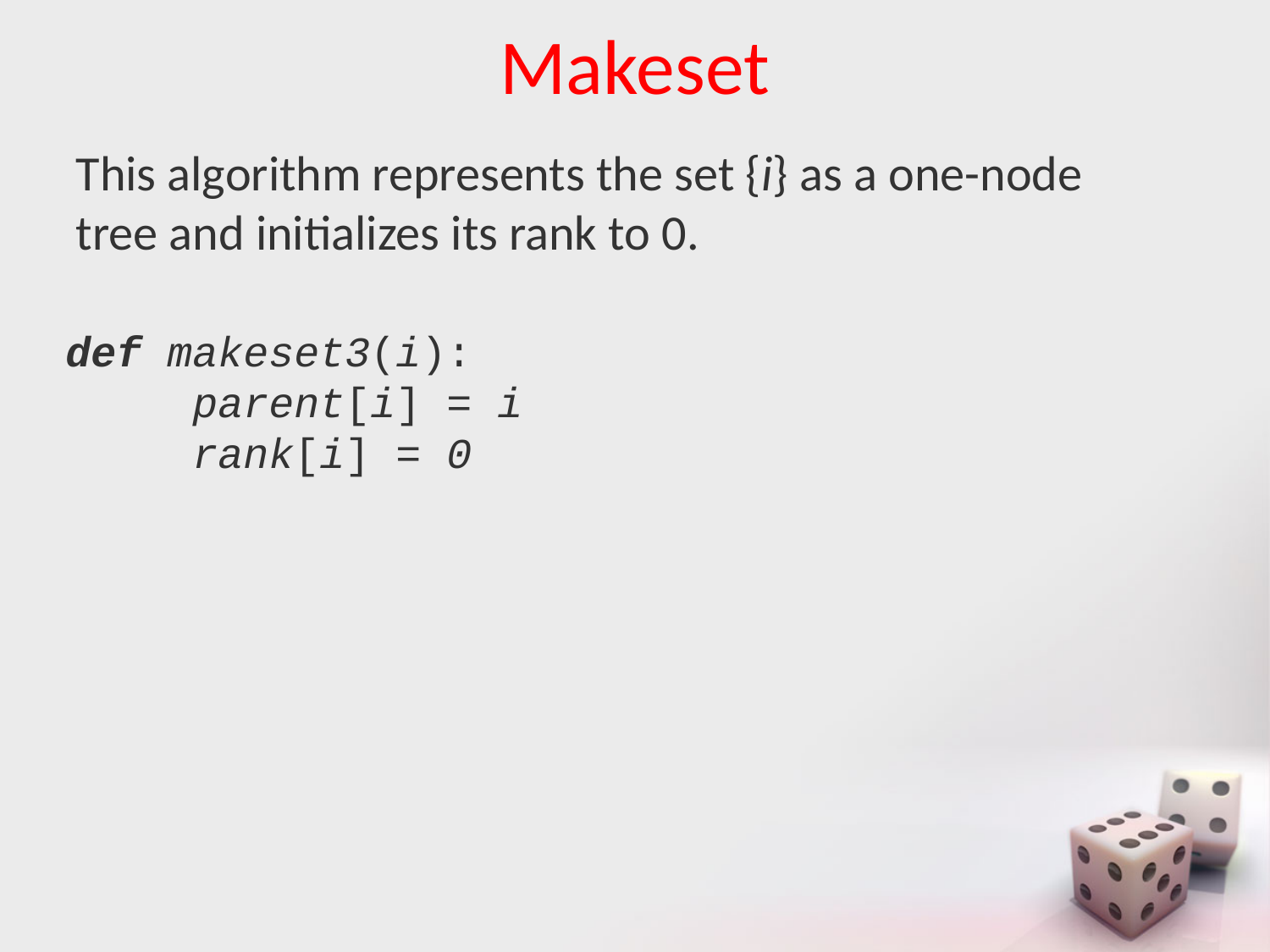

# Makeset
This algorithm represents the set {i} as a one-node tree and initializes its rank to 0.
def makeset3(i):
	parent[i] = i
	rank[i] = 0